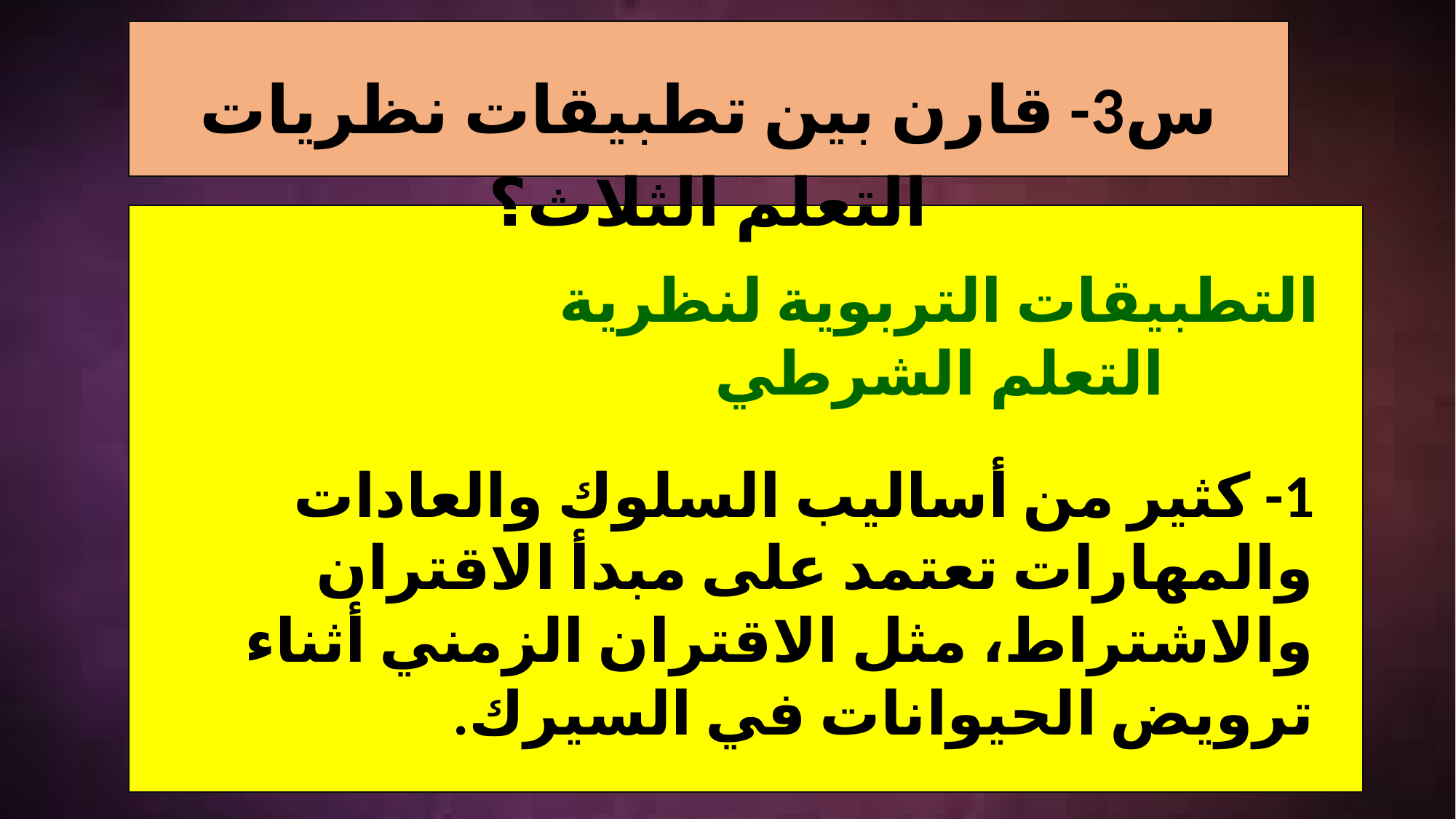

س3- قارن بين تطبيقات نظريات التعلم الثلاث؟

التطبيقات التربوية لنظرية التعلم الشرطي
1- كثير من أساليب السلوك والعادات والمهارات تعتمد على مبدأ الاقتران والاشتراط، مثل الاقتران الزمني أثناء ترويض الحيوانات في السيرك.